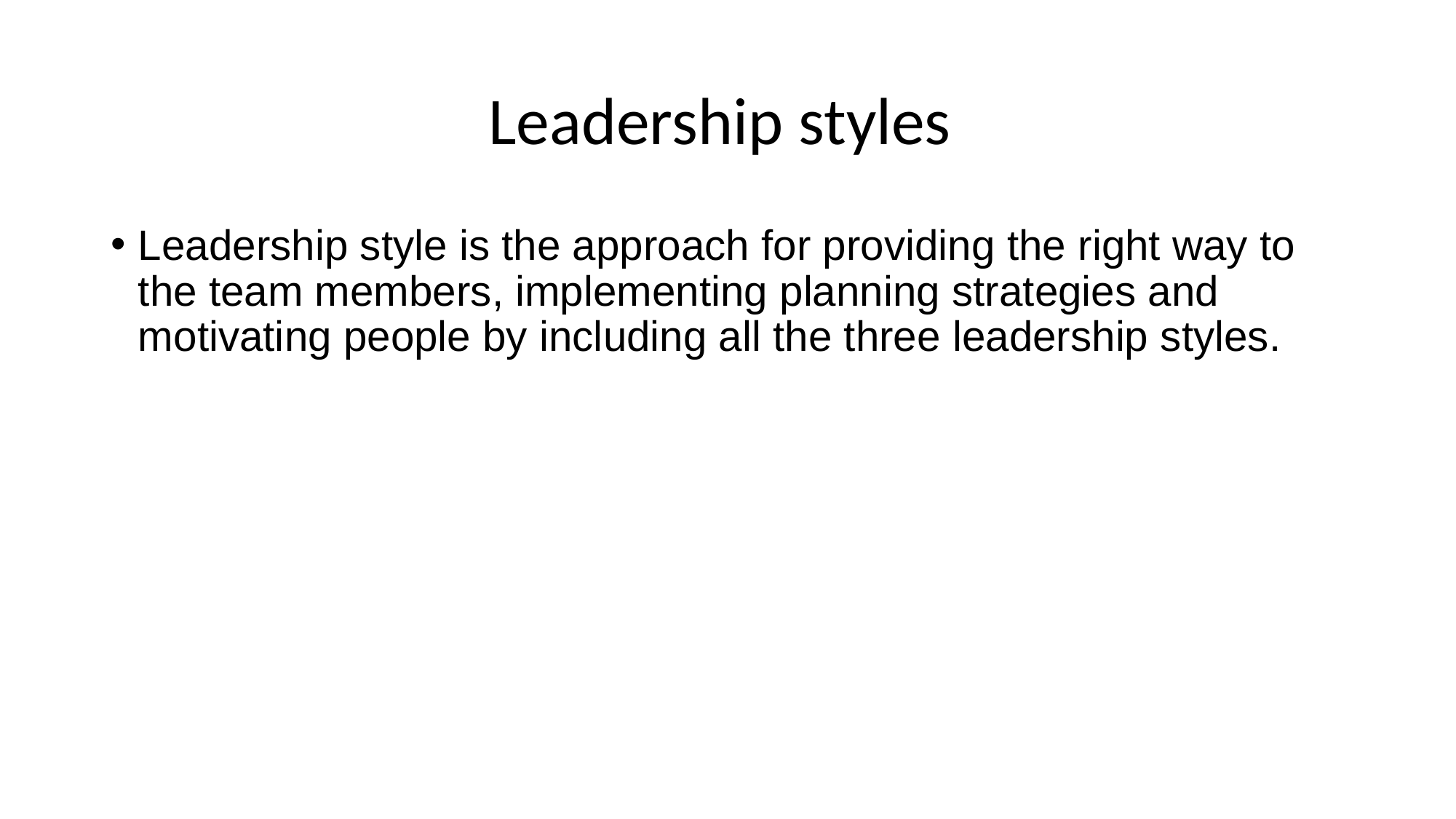

# Leadership styles
Leadership style is the approach for providing the right way to the team members, implementing planning strategies and motivating people by including all the three leadership styles.